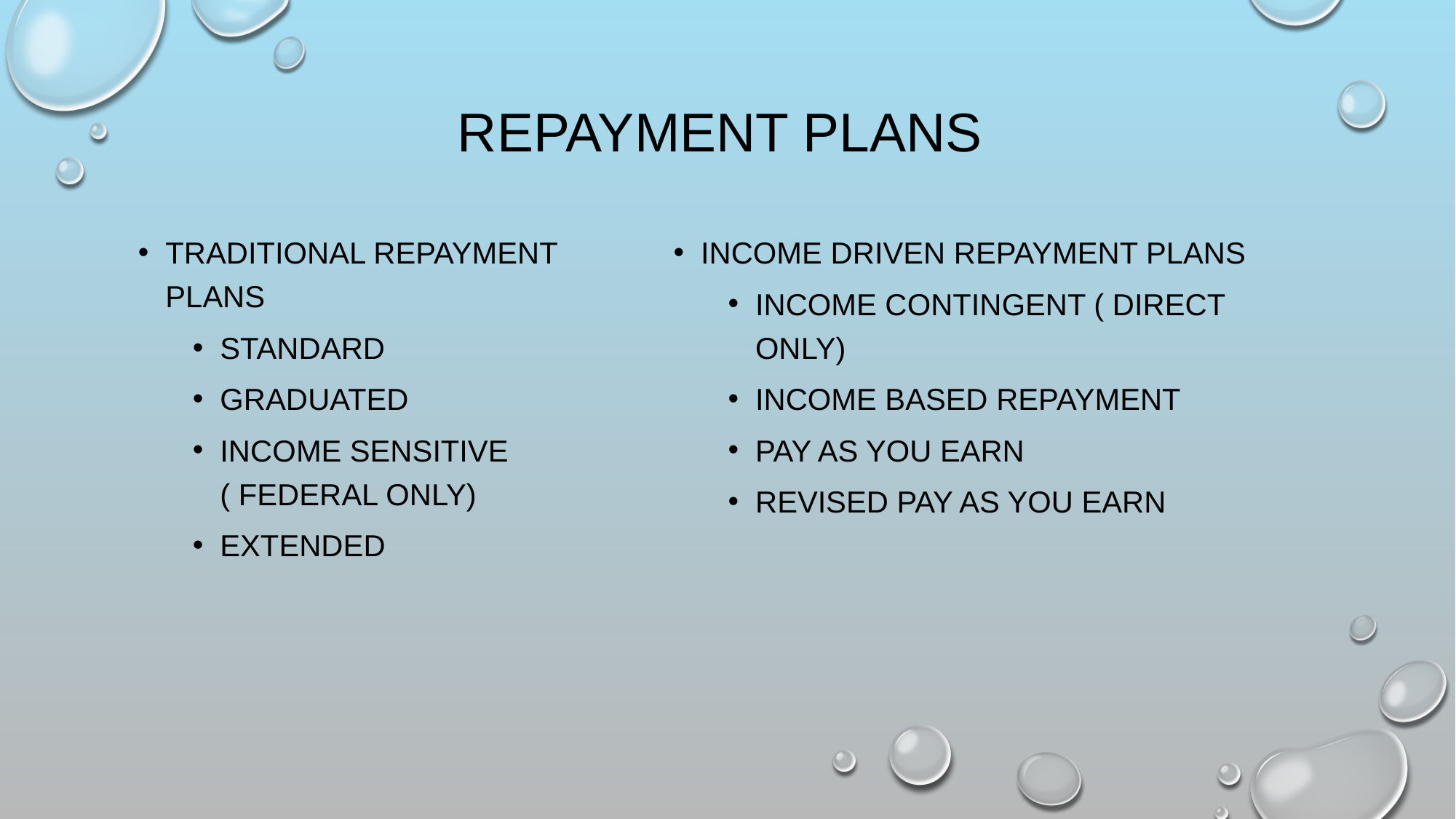

# Repayment plans
Traditional repayment plans
Standard
Graduated
Income sensitive ( federal only)
Extended
Income driven repayment plans
Income contingent ( direct only)
Income based repayment
Pay as you earn
Revised pay as you earn